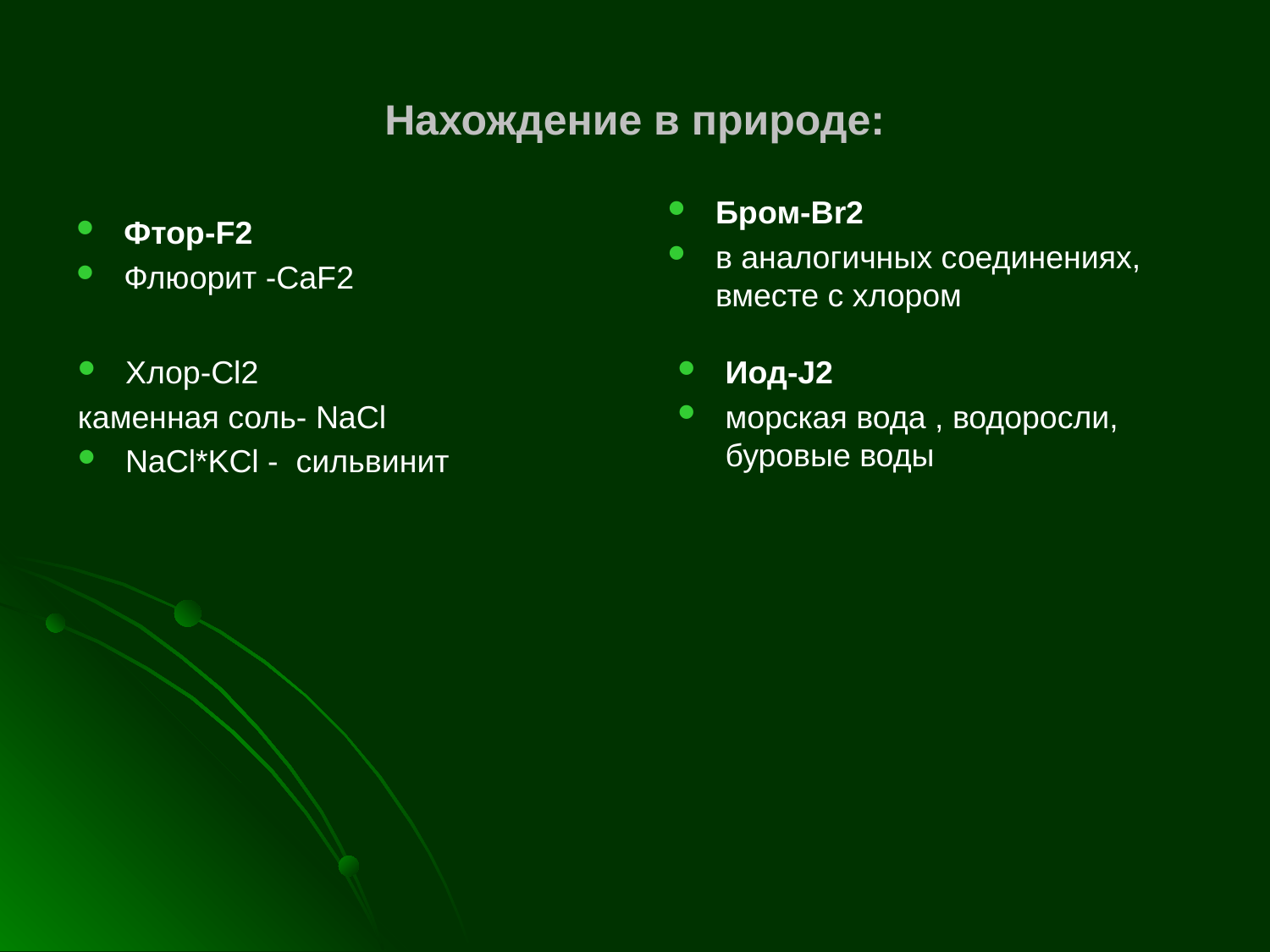

# Нахождение в природе:
Бром-Br2
в аналогичных соединениях, вместе с хлором
Фтор-F2
Флюорит -CaF2

Хлор-Cl2
каменная соль- NaCl
NaCl*KCl -  сильвинит
Иод-J2
морская вода , водоросли, буровые воды